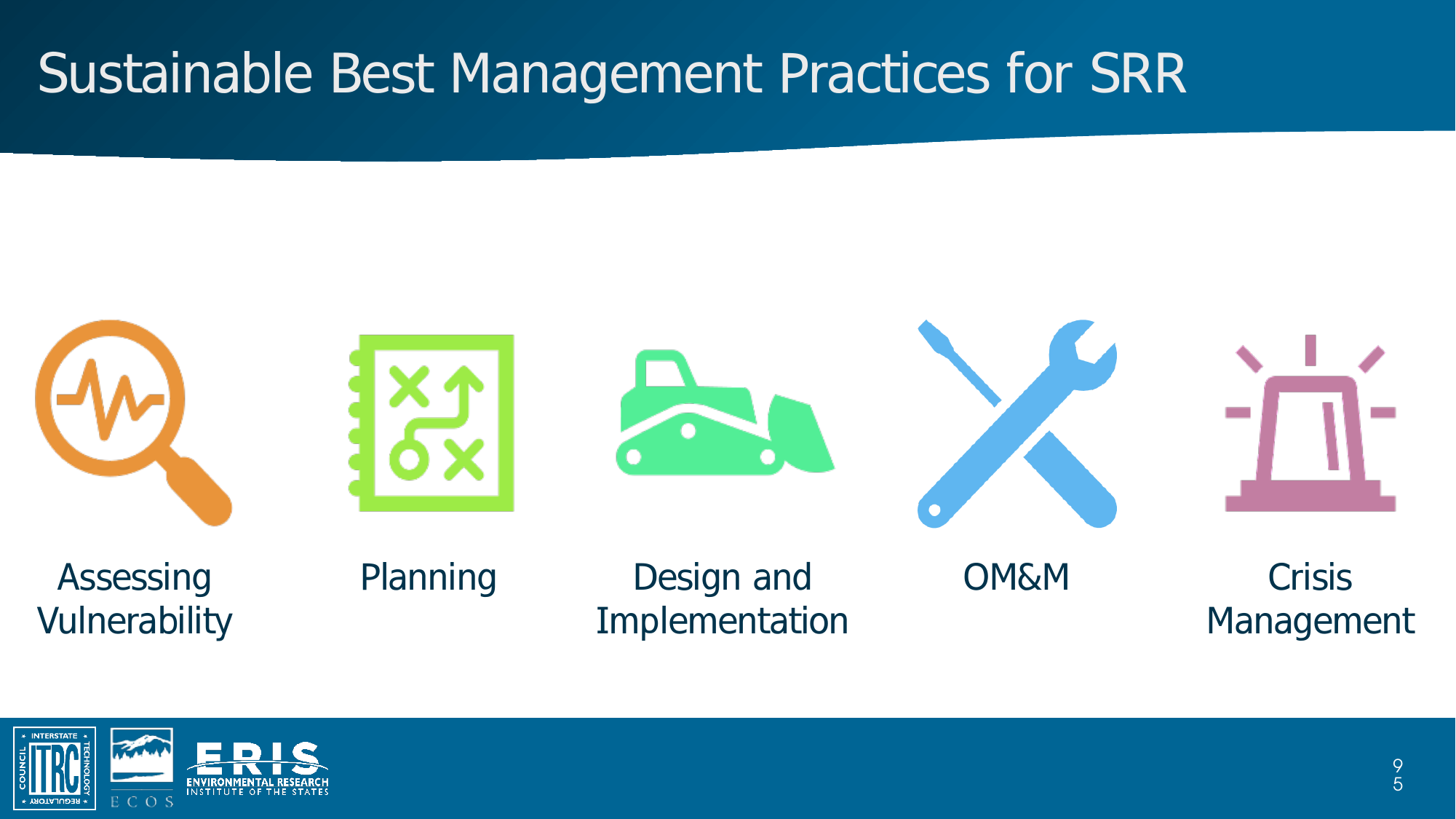

# Sustainable Best Management Practices for SRR

Assessing Vulnerability
Planning
Design and Implementation
OM&M
Crisis Management
95